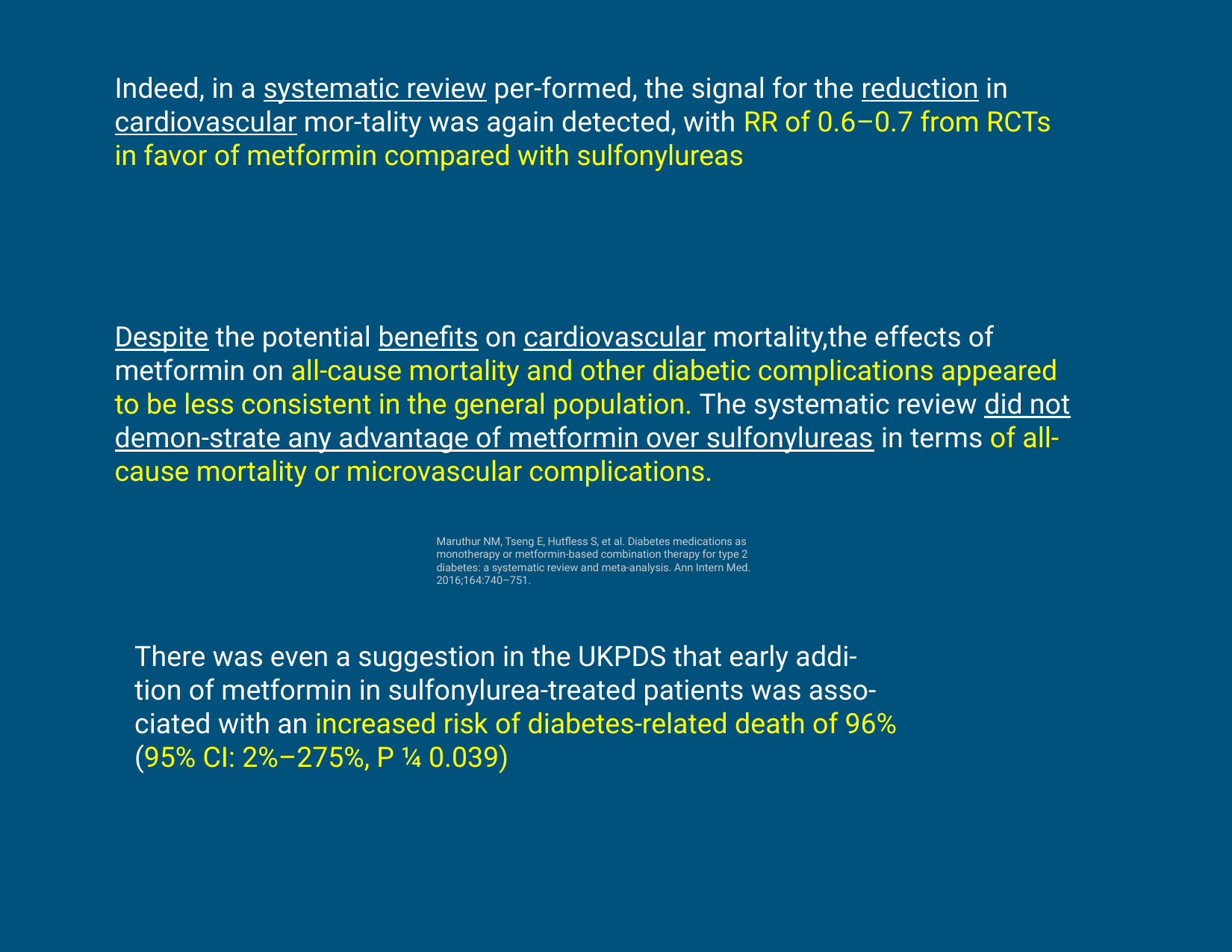

Indeed, in a systematic review per-formed, the signal for the reduction in cardiovascular mor-tality was again detected, with RR of 0.6–0.7 from RCTs in favor of metformin compared with sulfonylureas

Despite the potential benefits on cardiovascular mortality,the effects of metformin on all-cause mortality and other diabetic complications appeared to be less consistent in the general population. The systematic review did not demon-strate any advantage of metformin over sulfonylureas in terms of all-cause mortality or microvascular complications.

Maruthur NM, Tseng E, Hutfless S, et al. Diabetes medications as
monotherapy or metformin-based combination therapy for type 2
diabetes: a systematic review and meta-analysis. Ann Intern Med.
2016;164:740–751.
There was even a suggestion in the UKPDS that early addi-
tion of metformin in sulfonylurea-treated patients was asso-
ciated with an increased risk of diabetes-related death of 96%
(95% CI: 2%–275%, P ¼ 0.039)